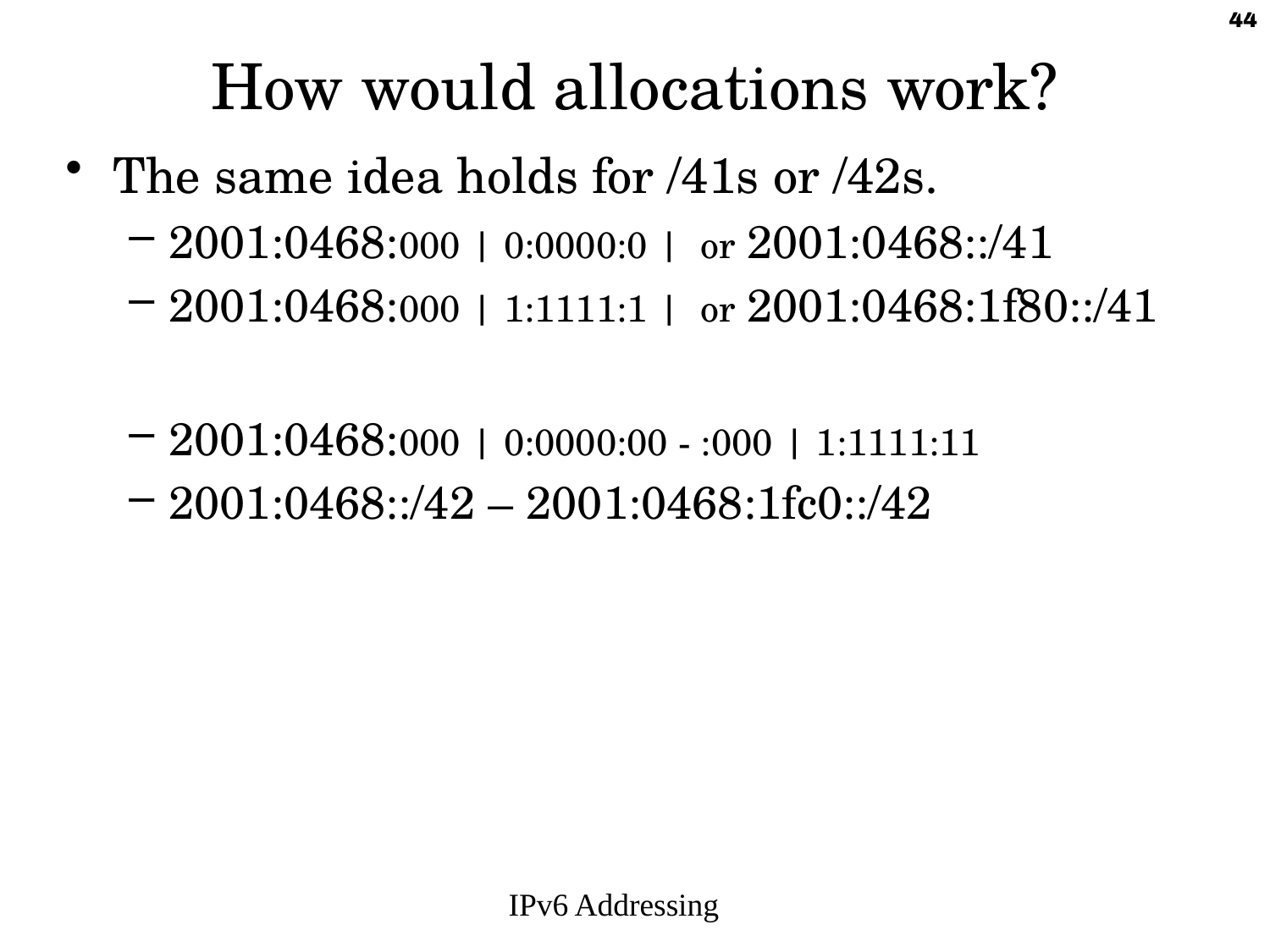

# How would allocations work?
The same idea holds for /41s or /42s.
2001:0468:000 | 0:0000:0 |  or 2001:0468::/41
2001:0468:000 | 1:1111:1 |  or 2001:0468:1f80::/41

2001:0468:000 | 0:0000:00 - :000 | 1:1111:11
2001:0468::/42 – 2001:0468:1fc0::/42